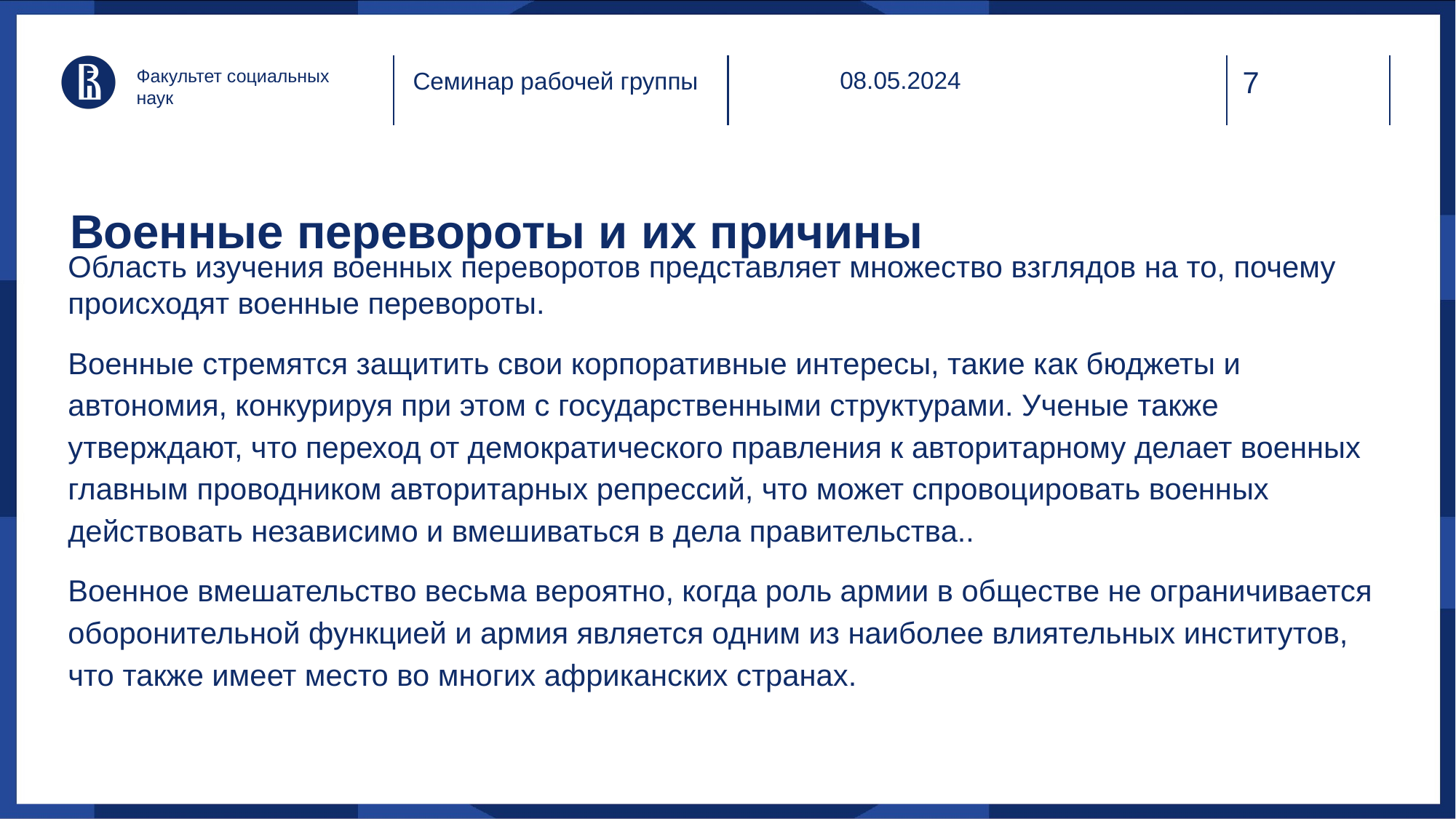

Факультет социальных наук
08.05.2024
Семинар рабочей группы

# Военные перевороты и их причины

Область изучения военных переворотов представляет множество взглядов на то, почему происходят военные перевороты.
Военные стремятся защитить свои корпоративные интересы, такие как бюджеты и автономия, конкурируя при этом с государственными структурами. Ученые также утверждают, что переход от демократического правления к авторитарному делает военных главным проводником авторитарных репрессий, что может спровоцировать военных действовать независимо и вмешиваться в дела правительства..
Военное вмешательство весьма вероятно, когда роль армии в обществе не ограничивается оборонительной функцией и армия является одним из наиболее влиятельных институтов, что также имеет место во многих африканских странах.